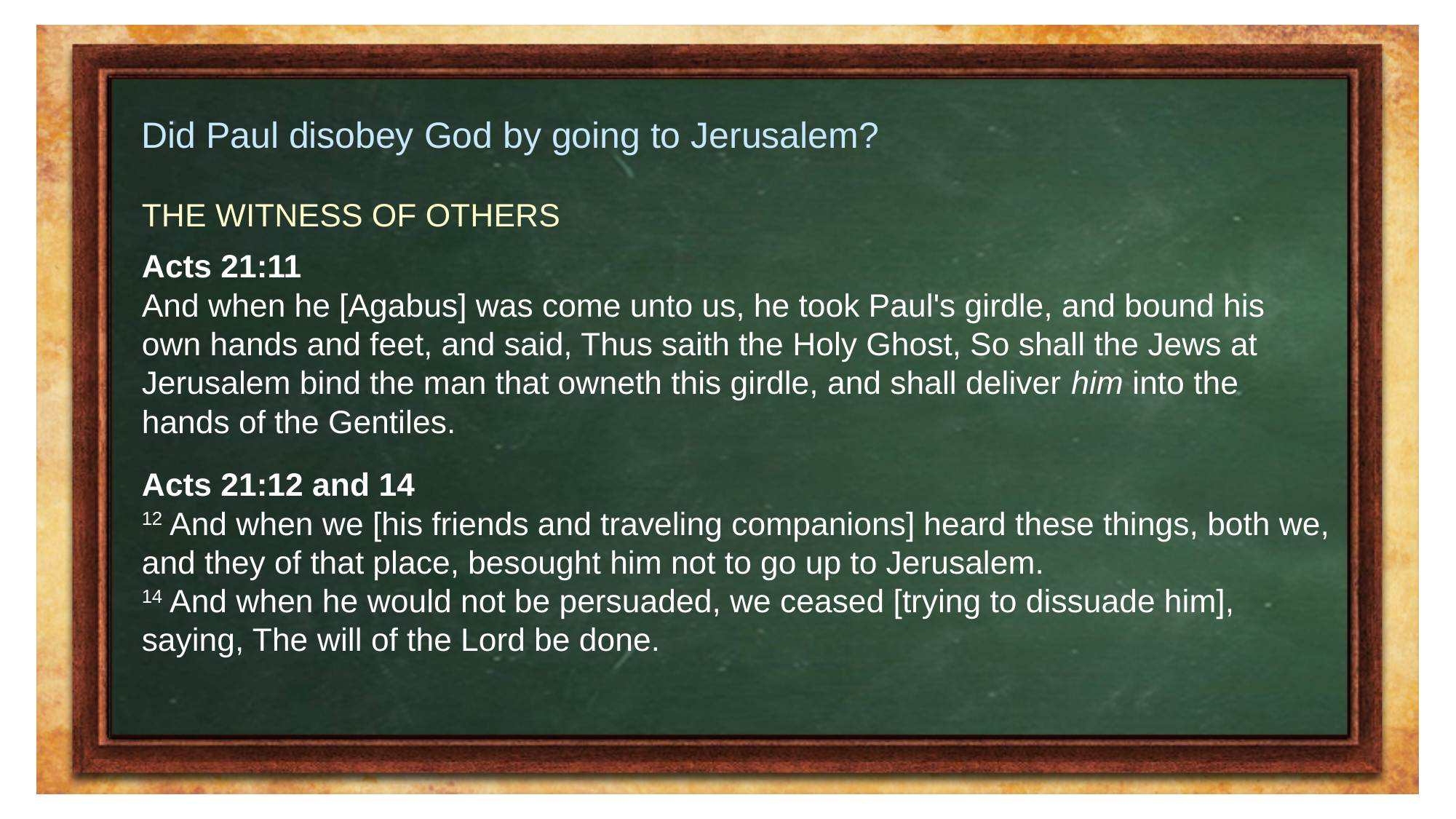

Did Paul disobey God by going to Jerusalem?
THE WITNESS OF OTHERS
Acts 21:11
And when he [Agabus] was come unto us, he took Paul's girdle, and bound his own hands and feet, and said, Thus saith the Holy Ghost, So shall the Jews at Jerusalem bind the man that owneth this girdle, and shall deliver him into the hands of the Gentiles.
Acts 21:12 and 14
12 And when we [his friends and traveling companions] heard these things, both we, and they of that place, besought him not to go up to Jerusalem.
14 And when he would not be persuaded, we ceased [trying to dissuade him], saying, The will of the Lord be done.